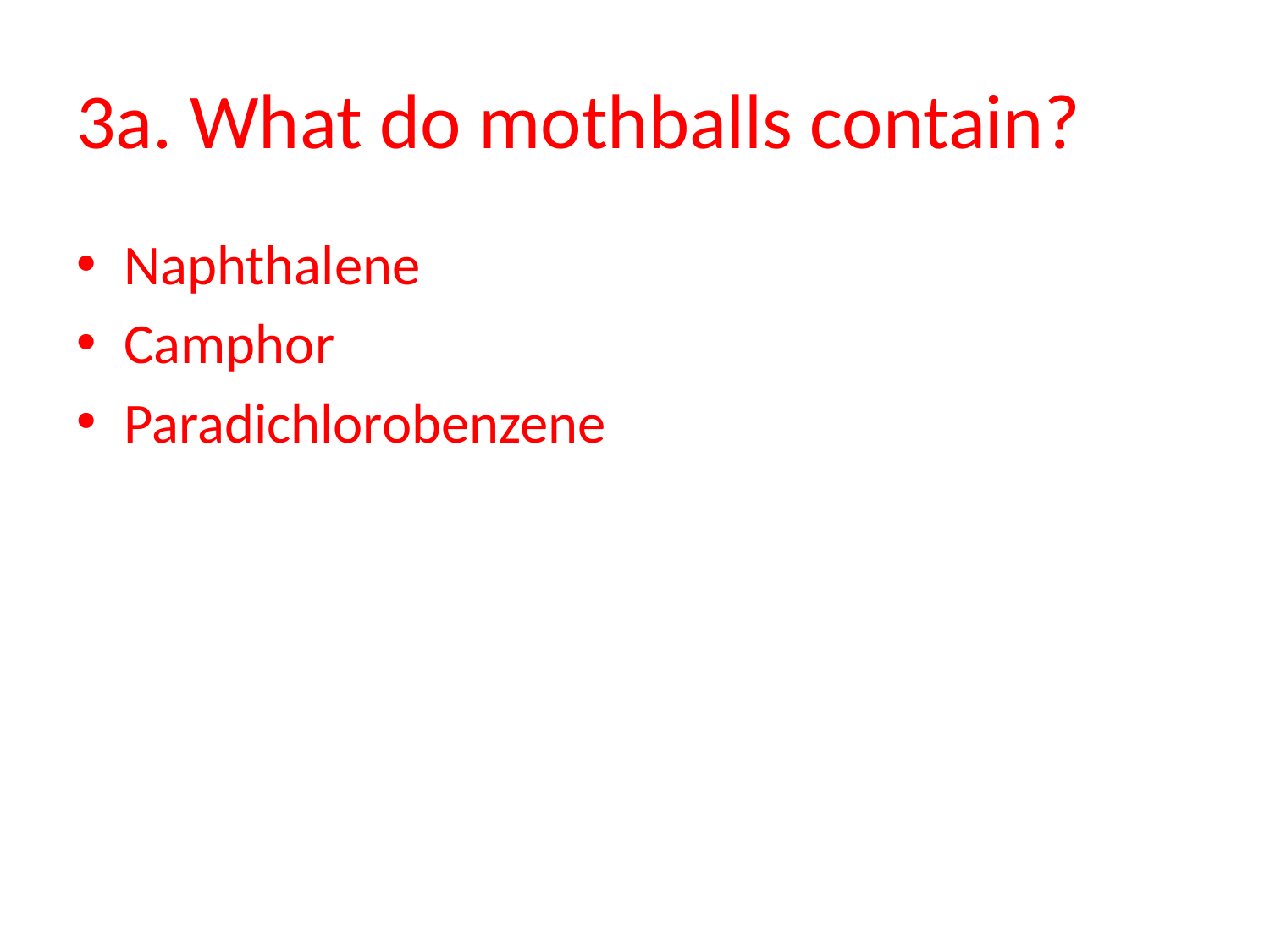

# 3a. What do mothballs contain?
Naphthalene
Camphor
Paradichlorobenzene